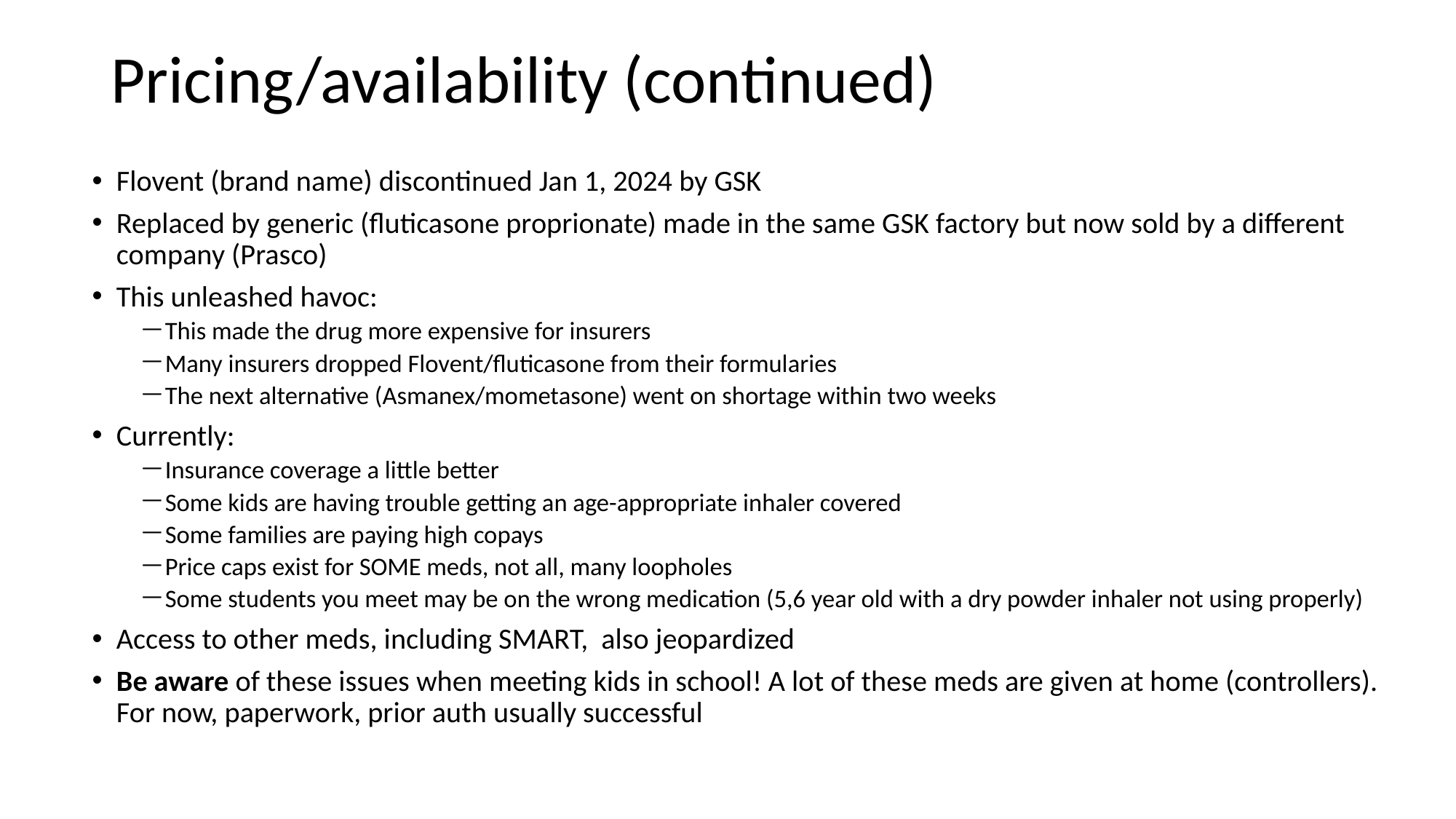

# Pricing/availability (continued)
Flovent (brand name) discontinued Jan 1, 2024 by GSK
Replaced by generic (fluticasone proprionate) made in the same GSK factory but now sold by a different company (Prasco)
This unleashed havoc:
This made the drug more expensive for insurers
Many insurers dropped Flovent/fluticasone from their formularies
The next alternative (Asmanex/mometasone) went on shortage within two weeks
Currently:
Insurance coverage a little better
Some kids are having trouble getting an age-appropriate inhaler covered
Some families are paying high copays
Price caps exist for SOME meds, not all, many loopholes
Some students you meet may be on the wrong medication (5,6 year old with a dry powder inhaler not using properly)
Access to other meds, including SMART,  also jeopardized
Be aware of these issues when meeting kids in school! A lot of these meds are given at home (controllers). For now, paperwork, prior auth usually successful